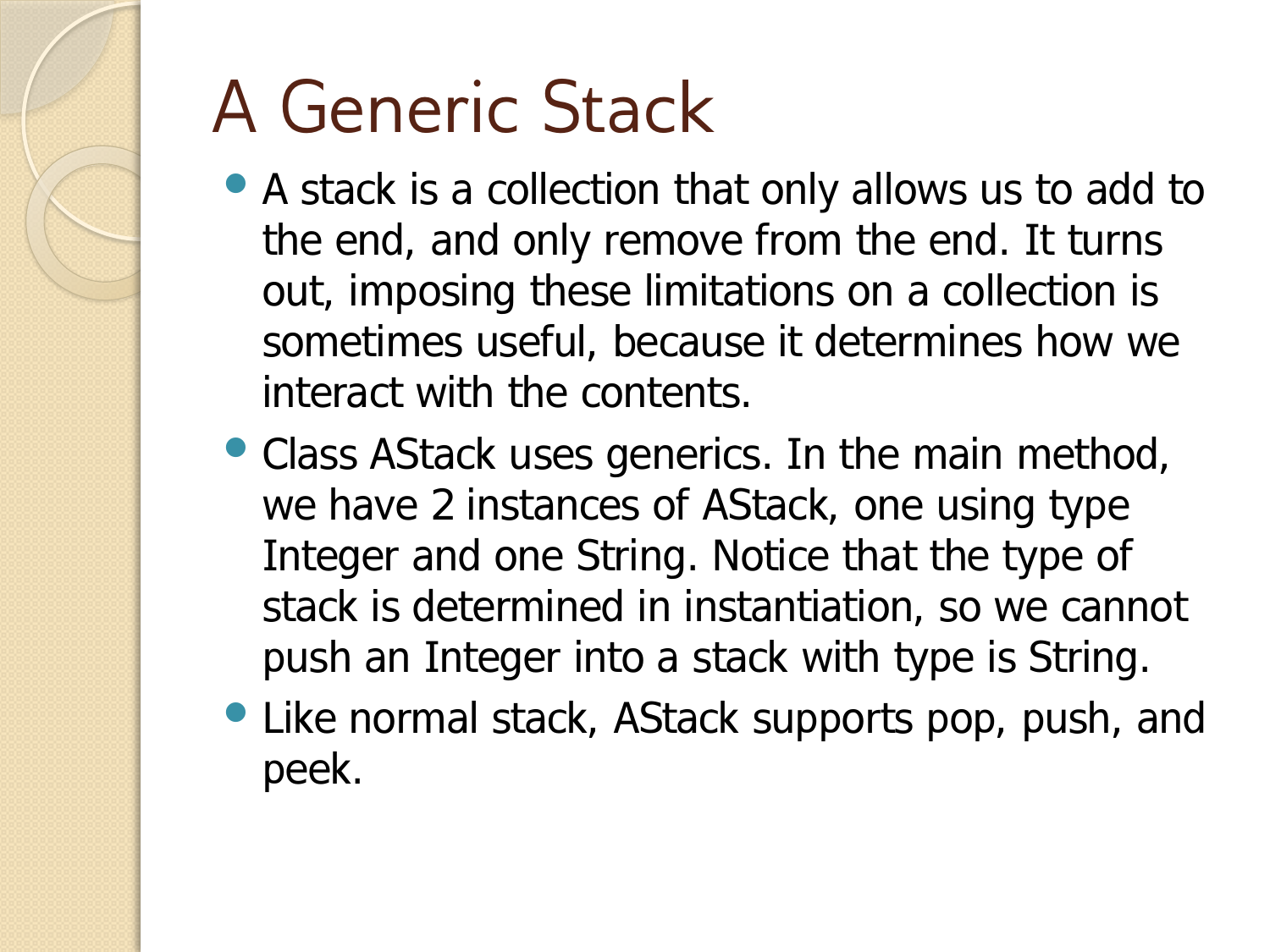

# A Generic Stack
A stack is a collection that only allows us to add to the end, and only remove from the end. It turns out, imposing these limitations on a collection is sometimes useful, because it determines how we interact with the contents.
Class AStack uses generics. In the main method, we have 2 instances of AStack, one using type Integer and one String. Notice that the type of stack is determined in instantiation, so we cannot push an Integer into a stack with type is String.
Like normal stack, AStack supports pop, push, and peek.